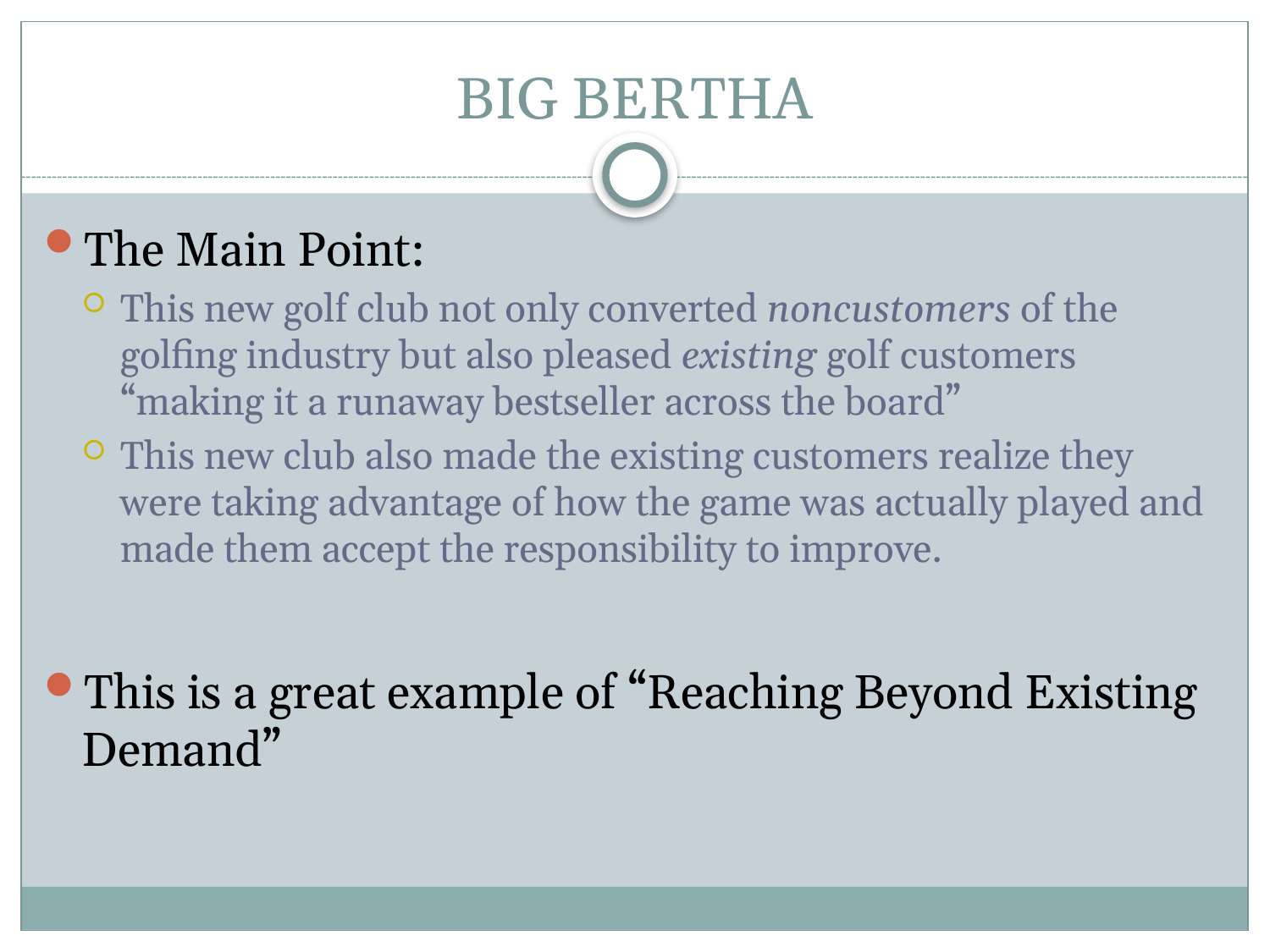

# BIG BERTHA
The Main Point:
This new golf club not only converted noncustomers of the golfing industry but also pleased existing golf customers “making it a runaway bestseller across the board”
This new club also made the existing customers realize they were taking advantage of how the game was actually played and made them accept the responsibility to improve.

This is a great example of “Reaching Beyond Existing Demand”